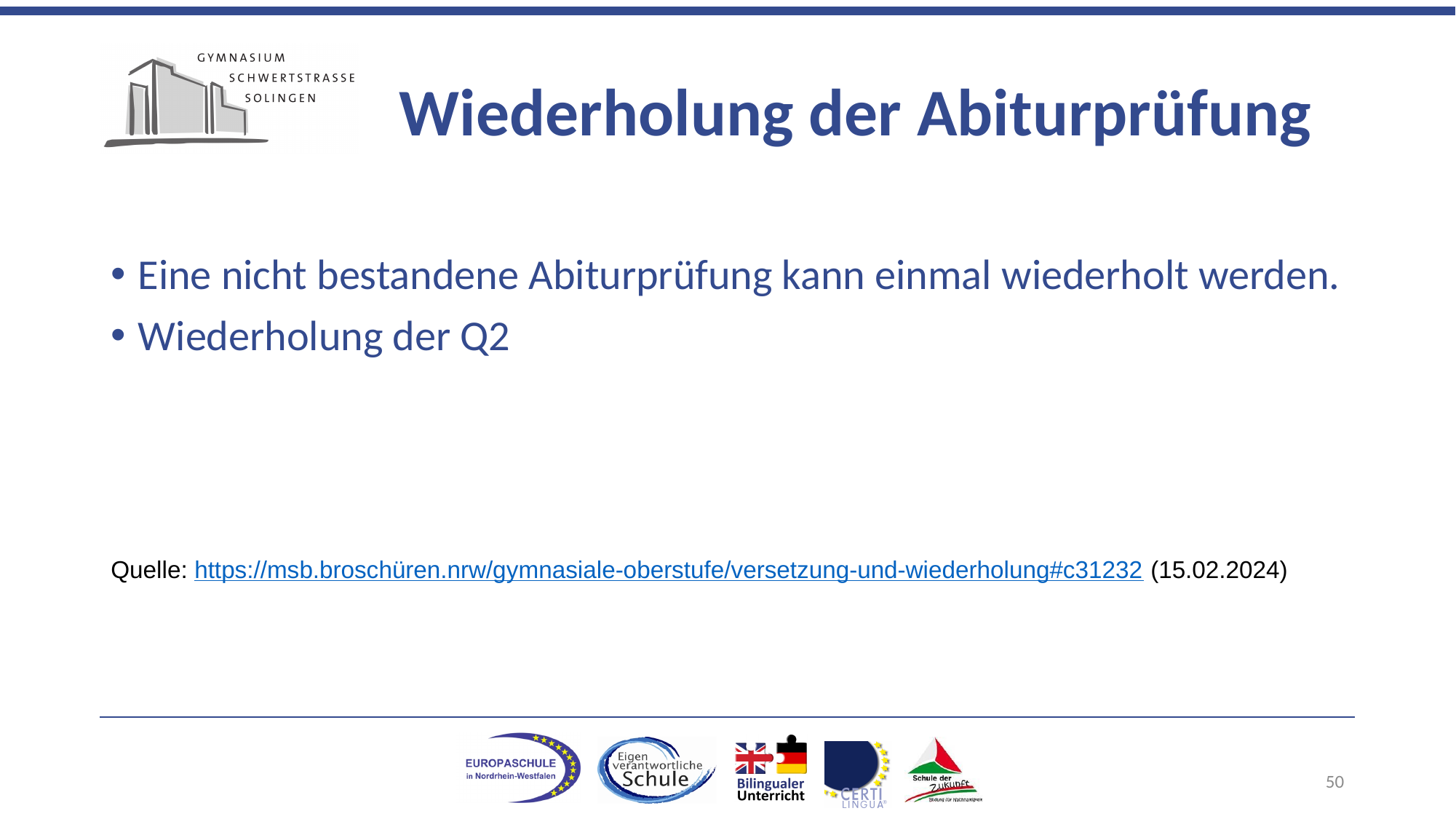

# Wiederholung der Abiturprüfung
Eine nicht bestandene Abiturprüfung kann einmal wiederholt werden.
Wiederholung der Q2

Quelle: https://msb.broschüren.nrw/gymnasiale-oberstufe/versetzung-und-wiederholung#c31232 (15.02.2024)

50